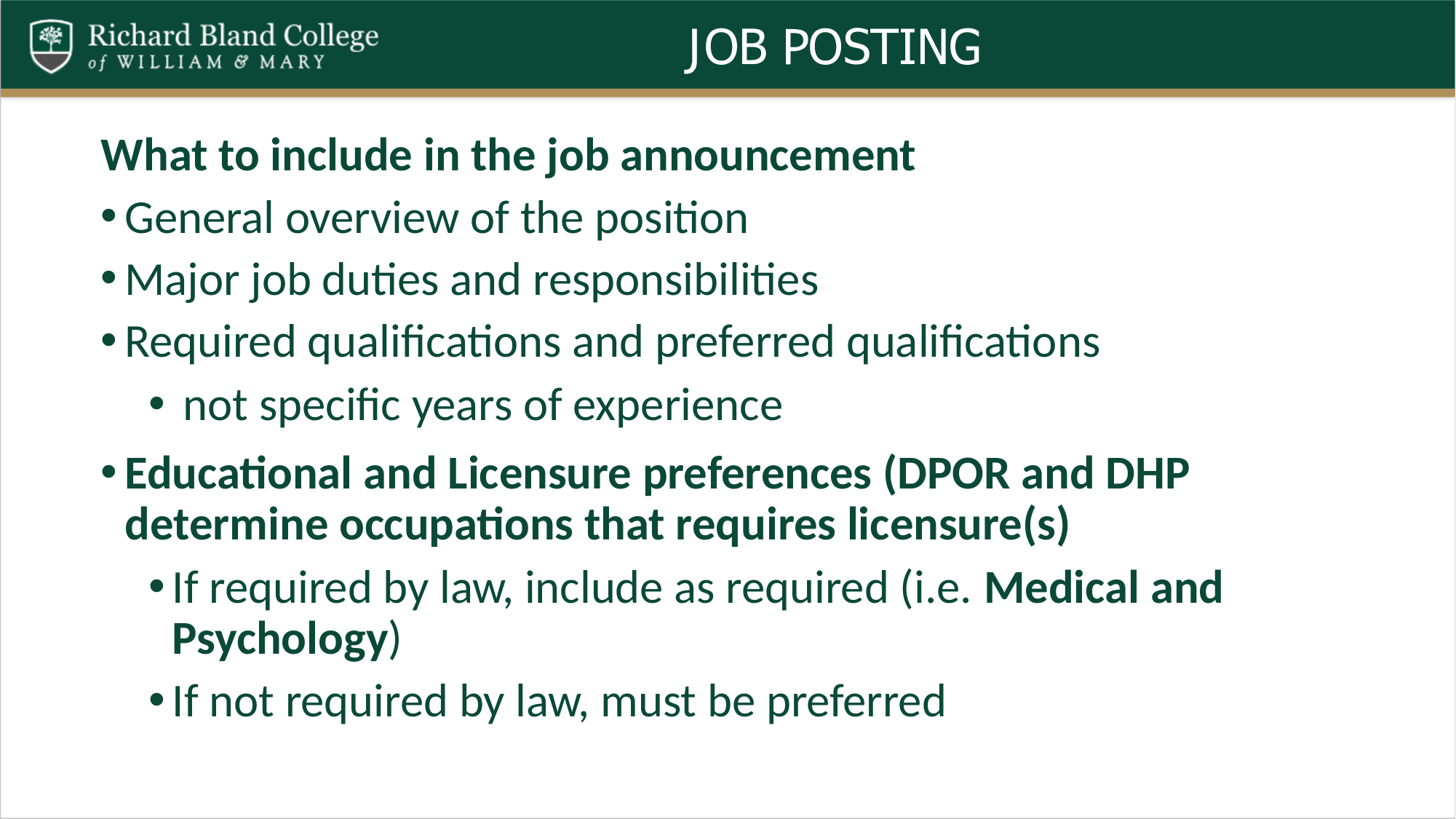

# Job Posting
What to include in the job announcement
General overview of the position
Major job duties and responsibilities
Required qualifications and preferred qualifications
 not specific years of experience
Educational and Licensure preferences (DPOR and DHP determine occupations that requires licensure(s)
If required by law, include as required (i.e. Medical and Psychology)
If not required by law, must be preferred